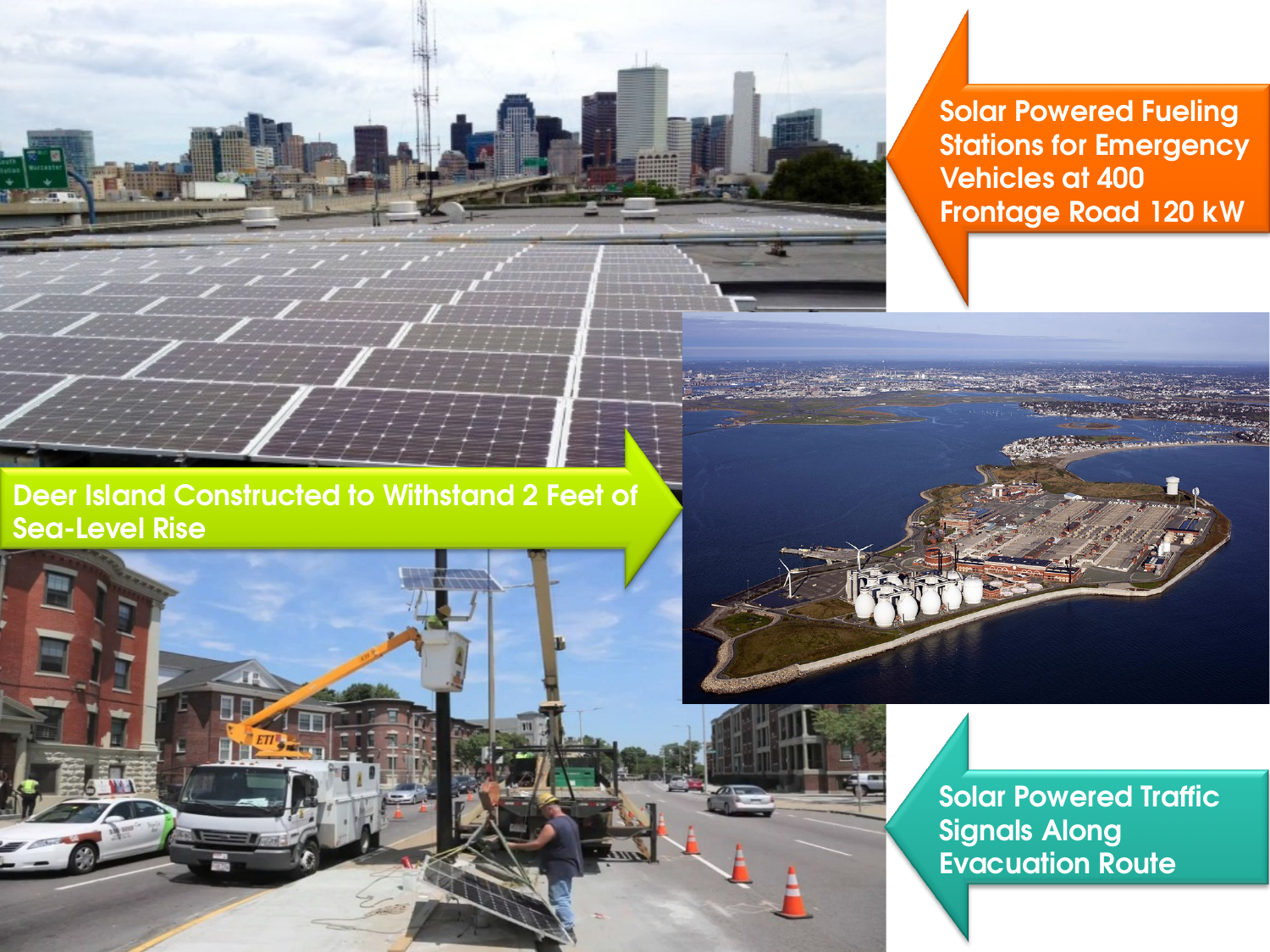

Solar Powered Fueling Stations for Emergency Vehicles at 400 Frontage Road 120 kW

Deer Island Constructed to Withstand 2 Feet of Sea-Level Rise

Solar Powered Traffic Signals Along Evacuation Route